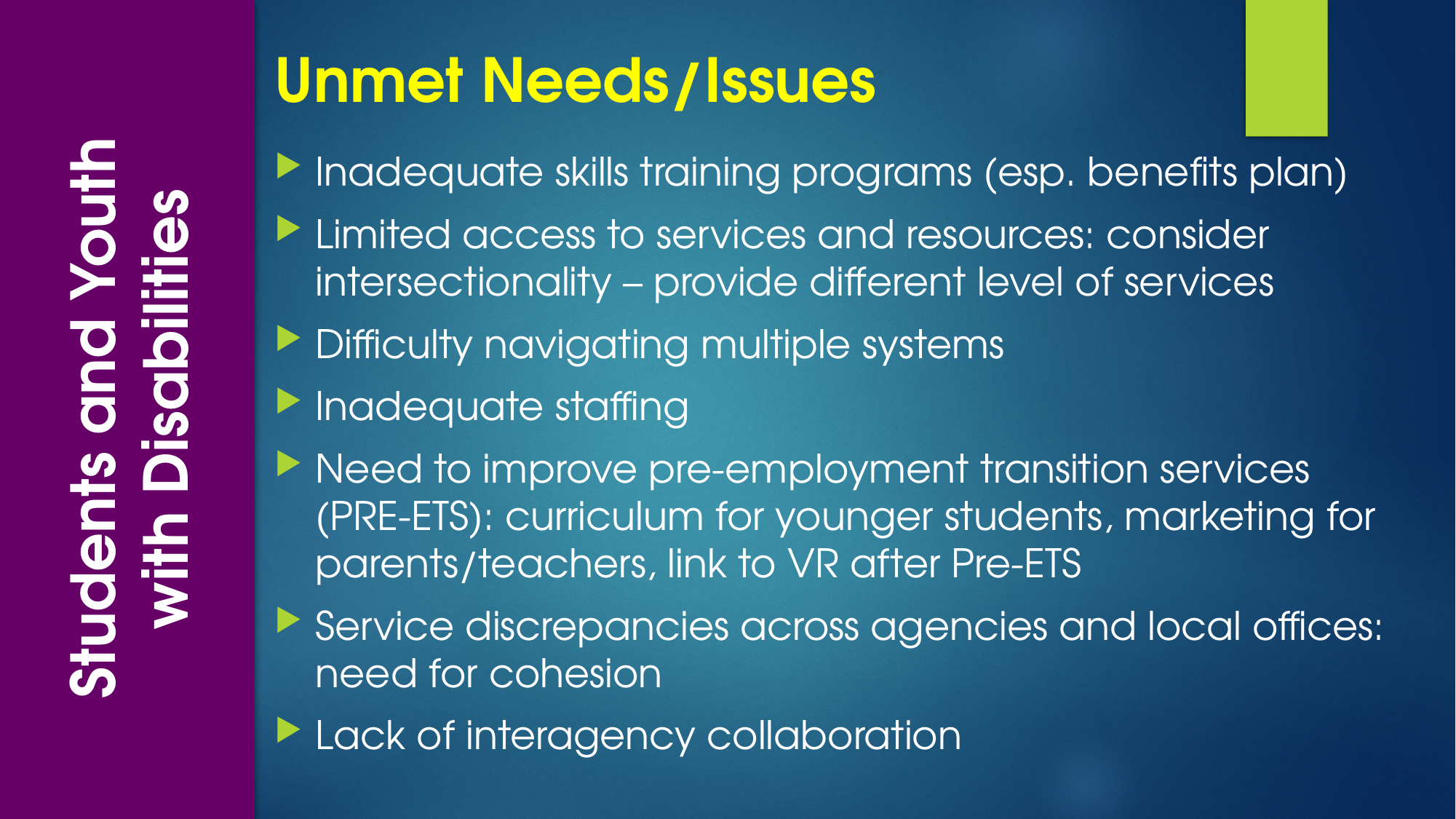

Students and Youth
with Disabilities
Unmet Needs/Issues
Inadequate skills training programs (esp. benefits plan)
Limited access to services and resources: consider intersectionality – provide different level of services
Difficulty navigating multiple systems
Inadequate staffing
Need to improve pre-employment transition services (PRE-ETS): curriculum for younger students, marketing for parents/teachers, link to VR after Pre-ETS
Service discrepancies across agencies and local offices: need for cohesion
Lack of interagency collaboration